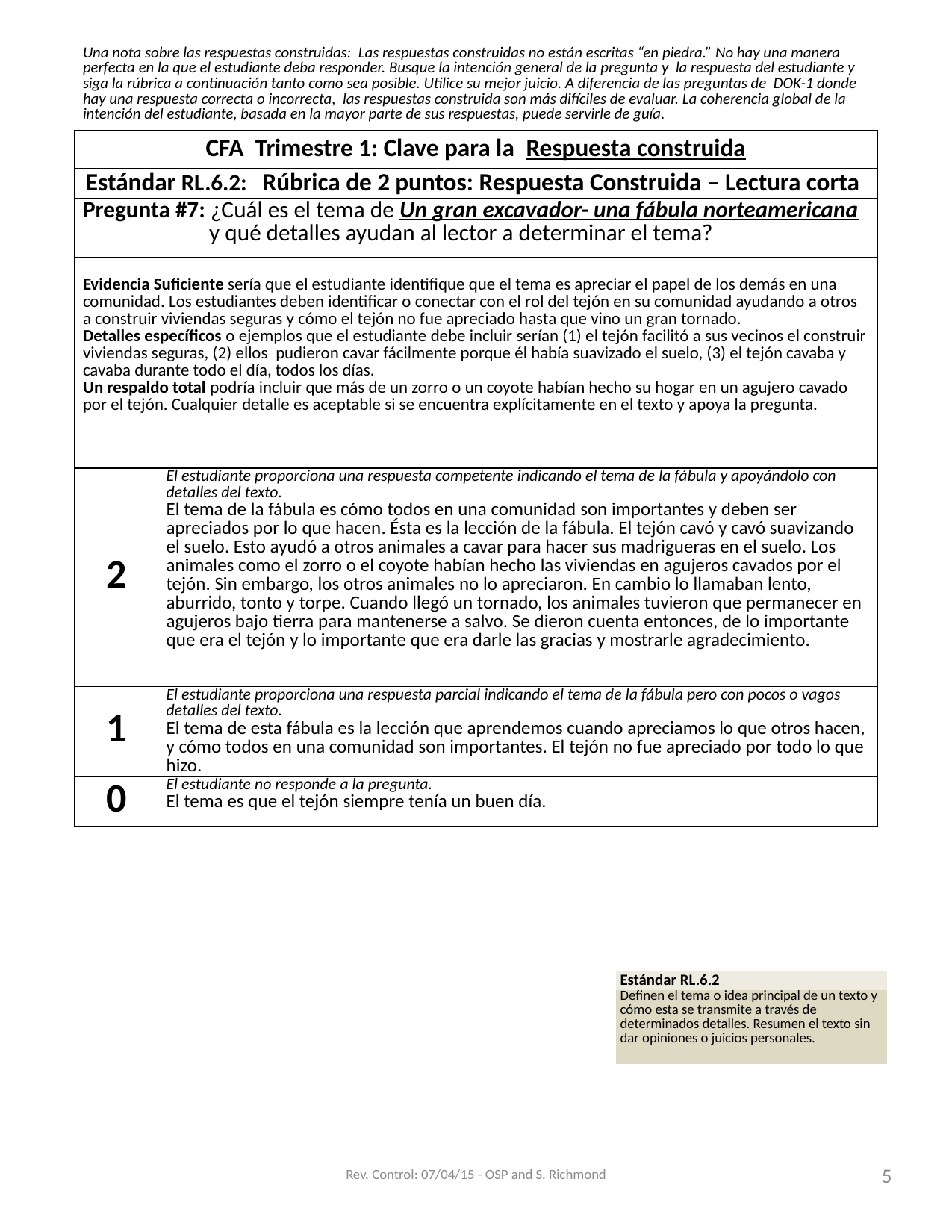

| Una nota sobre las respuestas construidas: Las respuestas construidas no están escritas “en piedra.” No hay una manera perfecta en la que el estudiante deba responder. Busque la intención general de la pregunta y la respuesta del estudiante y siga la rúbrica a continuación tanto como sea posible. Utilice su mejor juicio. A diferencia de las preguntas de DOK-1 donde hay una respuesta correcta o incorrecta, las respuestas construida son más difíciles de evaluar. La coherencia global de la intención del estudiante, basada en la mayor parte de sus respuestas, puede servirle de guía. |  |
| --- | --- |
| CFA Trimestre 1: Clave para la Respuesta construida |  |
| Estándar RL.6.2: Rúbrica de 2 puntos: Respuesta Construida – Lectura corta |  |
| Pregunta #7: ¿Cuál es el tema de Un gran excavador- una fábula norteamericana y qué detalles ayudan al lector a determinar el tema? |  |
| Evidencia Suficiente sería que el estudiante identifique que el tema es apreciar el papel de los demás en una comunidad. Los estudiantes deben identificar o conectar con el rol del tejón en su comunidad ayudando a otros a construir viviendas seguras y cómo el tejón no fue apreciado hasta que vino un gran tornado. Detalles específicos o ejemplos que el estudiante debe incluir serían (1) el tejón facilitó a sus vecinos el construir viviendas seguras, (2) ellos pudieron cavar fácilmente porque él había suavizado el suelo, (3) el tejón cavaba y cavaba durante todo el día, todos los días. Un respaldo total podría incluir que más de un zorro o un coyote habían hecho su hogar en un agujero cavado por el tejón. Cualquier detalle es aceptable si se encuentra explícitamente en el texto y apoya la pregunta. |  |
| 2 | El estudiante proporciona una respuesta competente indicando el tema de la fábula y apoyándolo con detalles del texto. El tema de la fábula es cómo todos en una comunidad son importantes y deben ser apreciados por lo que hacen. Ésta es la lección de la fábula. El tejón cavó y cavó suavizando el suelo. Esto ayudó a otros animales a cavar para hacer sus madrigueras en el suelo. Los animales como el zorro o el coyote habían hecho las viviendas en agujeros cavados por el tejón. Sin embargo, los otros animales no lo apreciaron. En cambio lo llamaban lento, aburrido, tonto y torpe. Cuando llegó un tornado, los animales tuvieron que permanecer en agujeros bajo tierra para mantenerse a salvo. Se dieron cuenta entonces, de lo importante que era el tejón y lo importante que era darle las gracias y mostrarle agradecimiento. |
| 1 | El estudiante proporciona una respuesta parcial indicando el tema de la fábula pero con pocos o vagos detalles del texto. El tema de esta fábula es la lección que aprendemos cuando apreciamos lo que otros hacen, y cómo todos en una comunidad son importantes. El tejón no fue apreciado por todo lo que hizo. |
| 0 | El estudiante no responde a la pregunta. El tema es que el tejón siempre tenía un buen día. |
| Estándar RL.6.2 |
| --- |
| Definen el tema o idea principal de un texto y cómo esta se transmite a través de determinados detalles. Resumen el texto sin dar opiniones o juicios personales. |
Rev. Control: 07/04/15 - OSP and S. Richmond
5